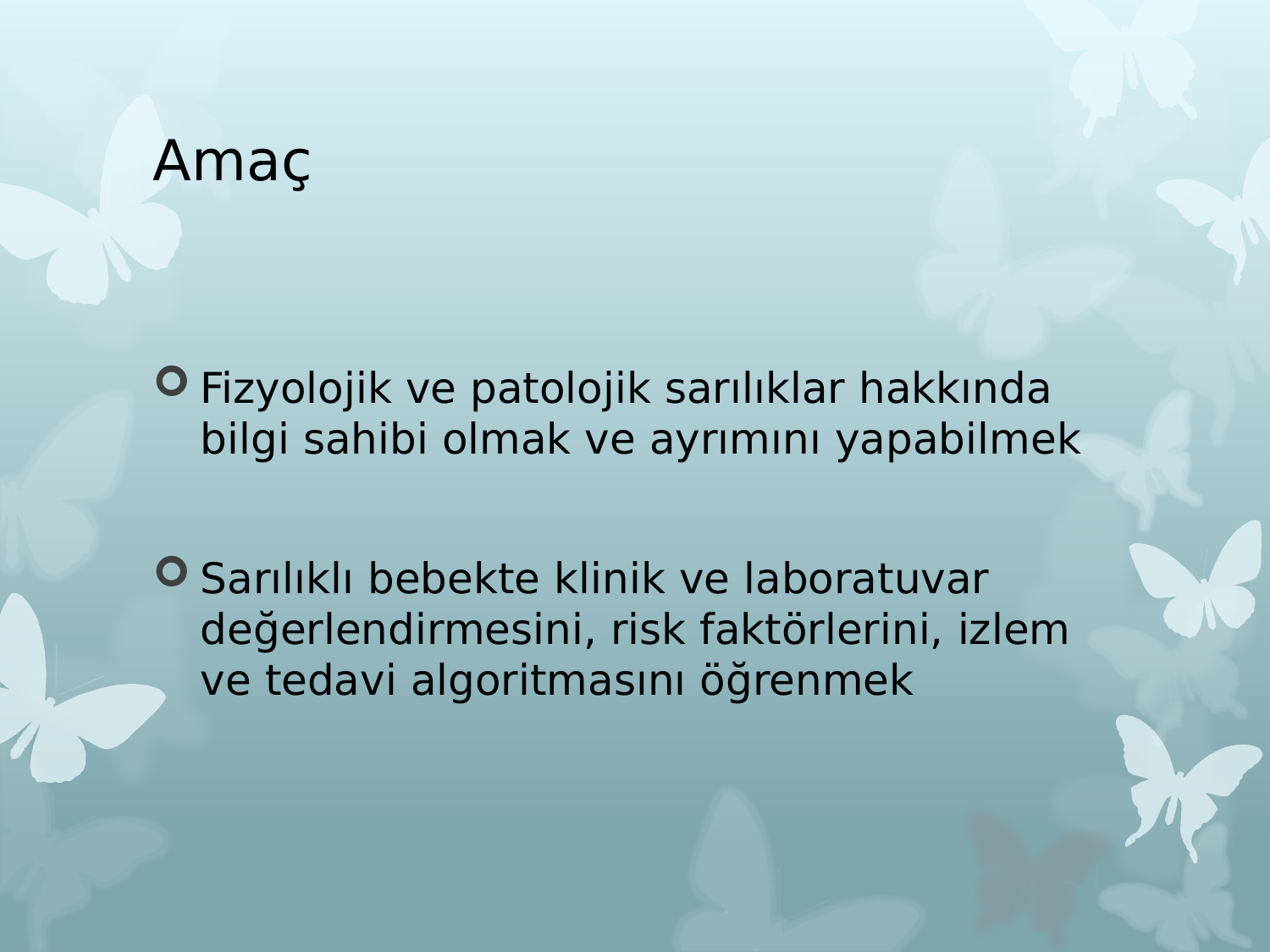

# Amaç
Fizyolojik ve patolojik sarılıklar hakkında bilgi sahibi olmak ve ayrımını yapabilmek

Sarılıklı bebekte klinik ve laboratuvar değerlendirmesini, risk faktörlerini, izlem ve tedavi algoritmasını öğrenmek